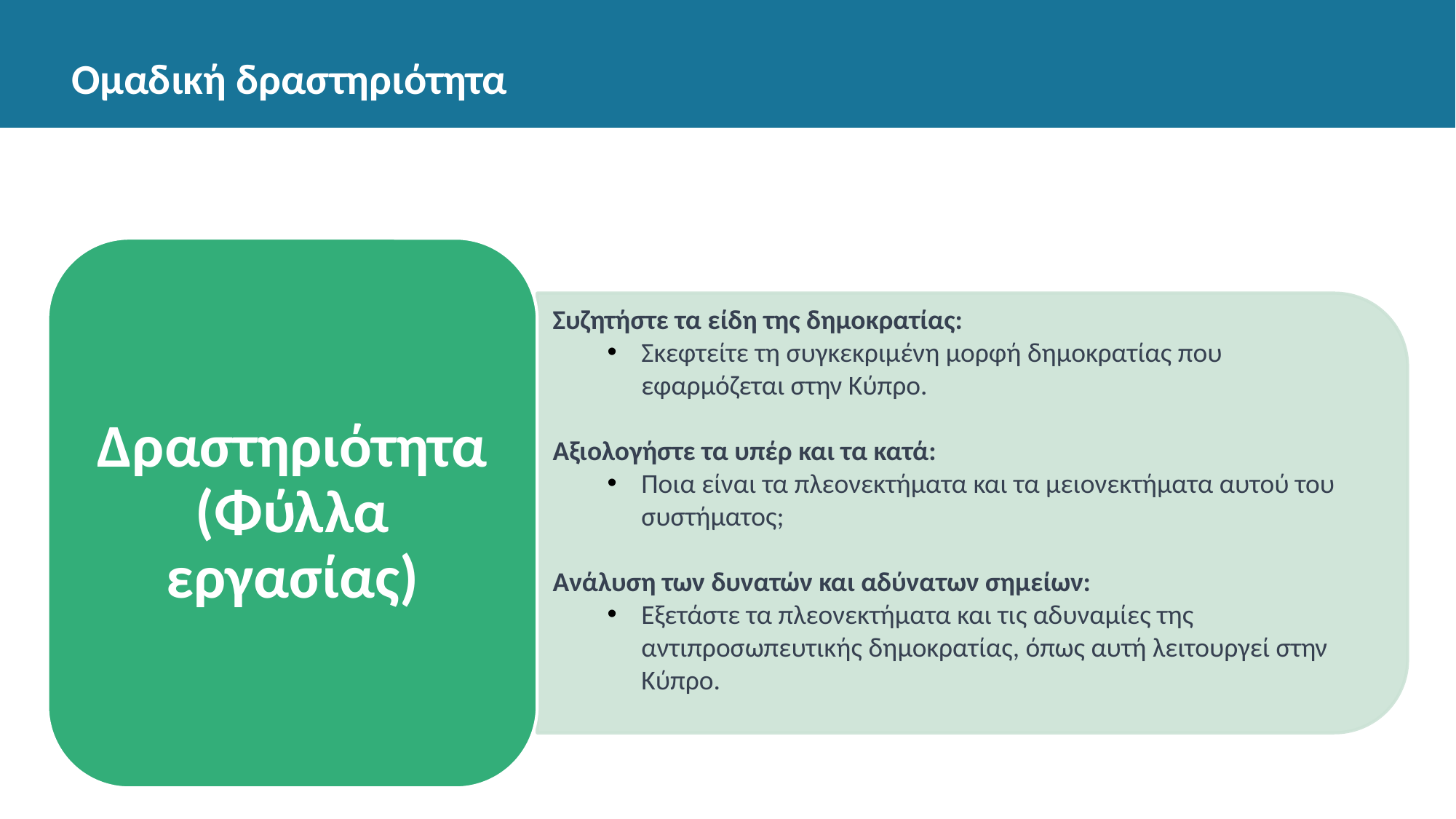

# Ομαδική δραστηριότητα

Δραστηριότητα (Φύλλα εργασίας)
Συζητήστε τα είδη της δημοκρατίας:
Σκεφτείτε τη συγκεκριμένη μορφή δημοκρατίας που εφαρμόζεται στην Κύπρο.

Αξιολογήστε τα υπέρ και τα κατά:
Ποια είναι τα πλεονεκτήματα και τα μειονεκτήματα αυτού του συστήματος;

Ανάλυση των δυνατών και αδύνατων σημείων:
Εξετάστε τα πλεονεκτήματα και τις αδυναμίες της αντιπροσωπευτικής δημοκρατίας, όπως αυτή λειτουργεί στην Κύπρο.